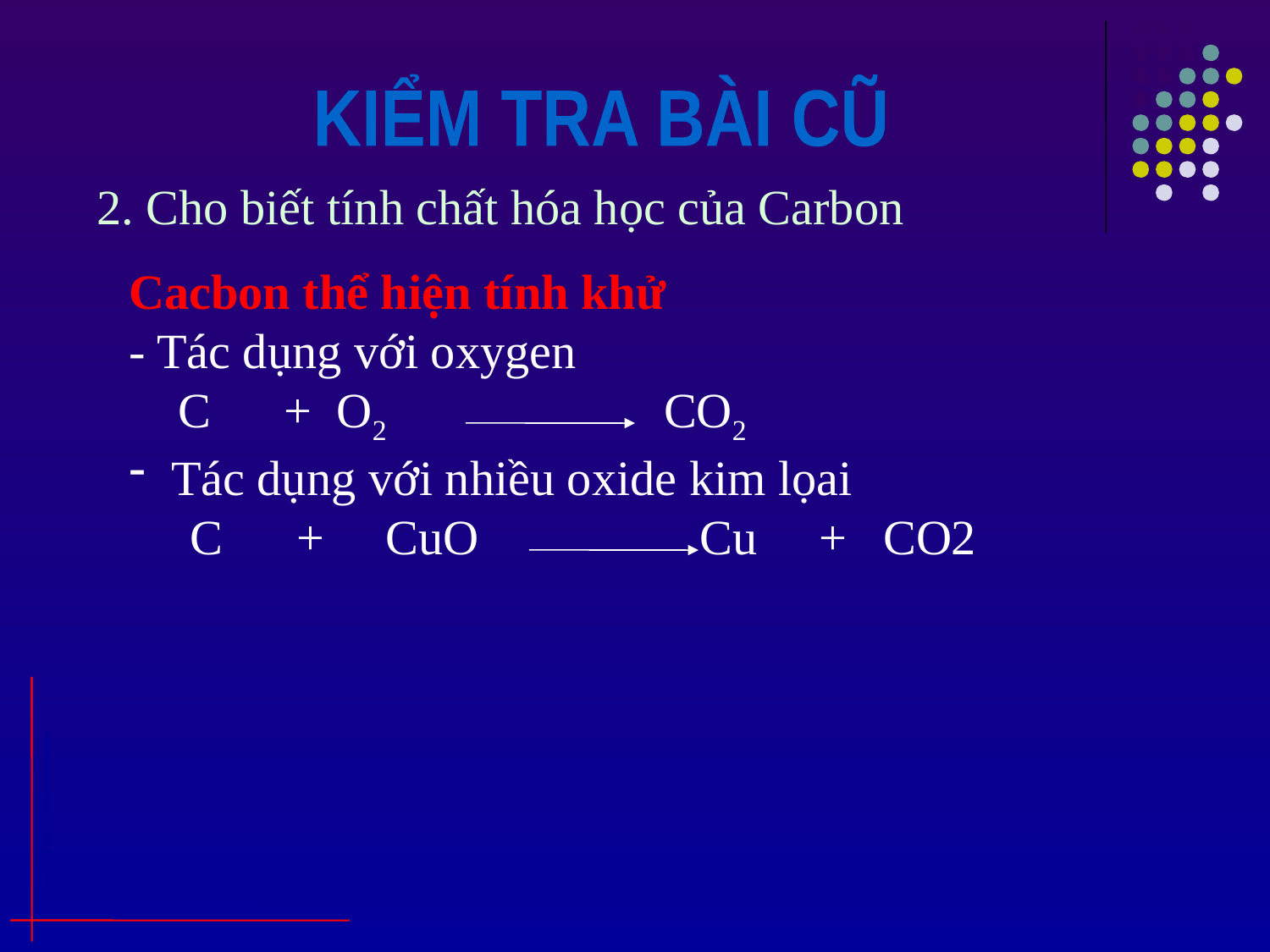

KIỂM TRA BÀI CŨ
2. Cho biết tính chất hóa học của Carbon
Cacbon thể hiện tính khử
- Tác dụng với oxygen
    C      +  O2                       CO2
 Tác dụng với nhiều oxide kim lọai
     C      +     CuO                  Cu     +   CO2